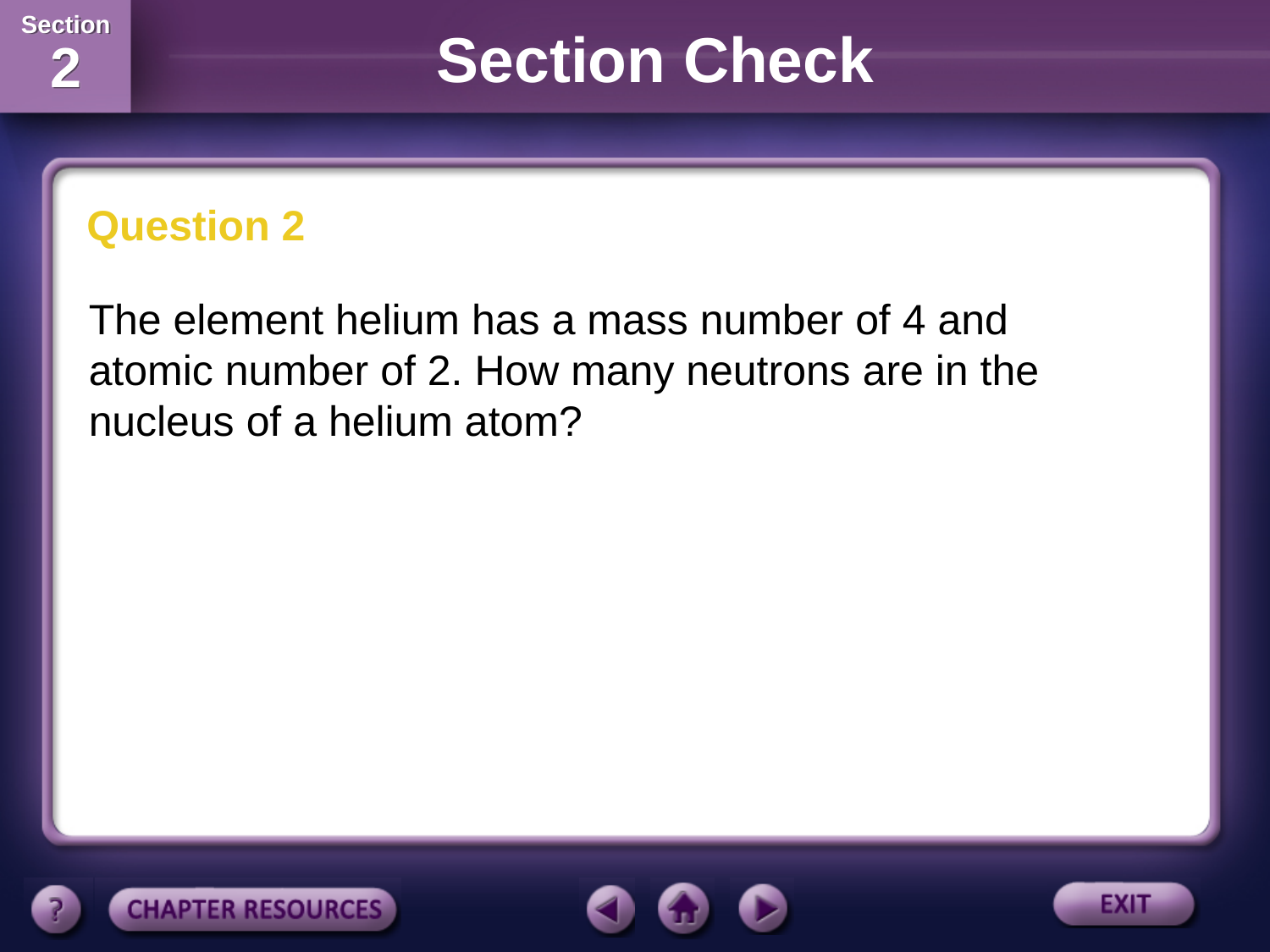

Section Check

Question 2
The element helium has a mass number of 4 and atomic number of 2. How many neutrons are in the nucleus of a helium atom?